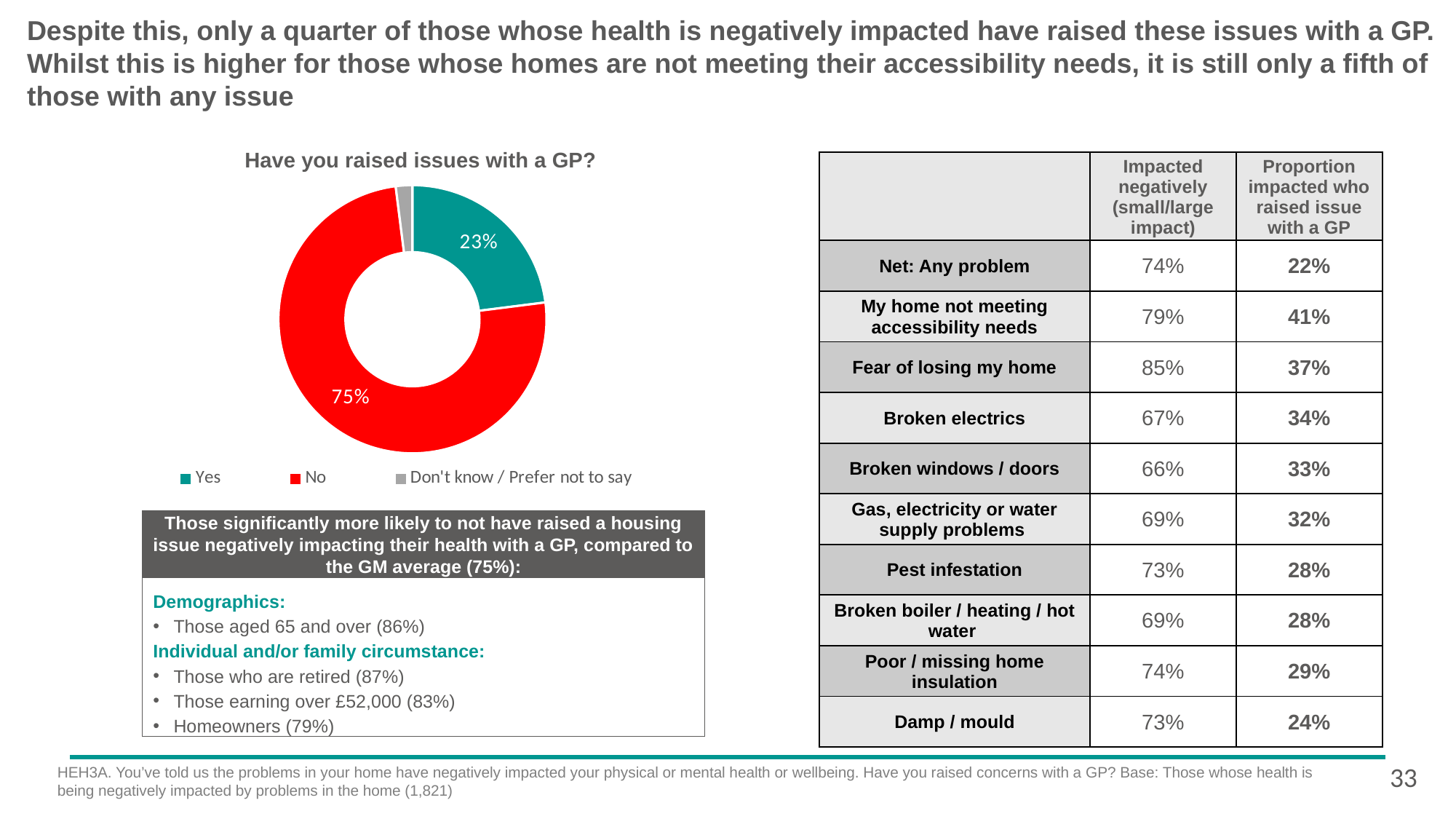

Despite this, only a quarter of those whose health is negatively impacted have raised these issues with a GP. Whilst this is higher for those whose homes are not meeting their accessibility needs, it is still only a fifth of those with any issue
Have you raised issues with a GP?
|  | Impacted negatively (small/large impact) | Proportion impacted who raised issue with a GP |
| --- | --- | --- |
| Net: Any problem | 74% | 22% |
| My home not meeting accessibility needs | 79% | 41% |
| Fear of losing my home | 85% | 37% |
| Broken electrics | 67% | 34% |
| Broken windows / doors | 66% | 33% |
| Gas, electricity or water supply problems | 69% | 32% |
| Pest infestation | 73% | 28% |
| Broken boiler / heating / hot water | 69% | 28% |
| Poor / missing home insulation | 74% | 29% |
| Damp / mould | 73% | 24% |

### Chart

| Category | Column1 |
|---|---|
| Yes | 0.23 |
| No | 0.75 |
| Don't know / Prefer not to say  | 0.02 |
Those significantly more likely to not have raised a housing issue negatively impacting their health with a GP, compared to the GM average (75%):
Demographics:
Those aged 65 and over (86%)
Individual and/or family circumstance:
Those who are retired (87%)
Those earning over £52,000 (83%)
Homeowners (79%)

33
HEH3A. You’ve told us the problems in your home have negatively impacted your physical or mental health or wellbeing. Have you raised concerns with a GP? Base: Those whose health is being negatively impacted by problems in the home (1,821)